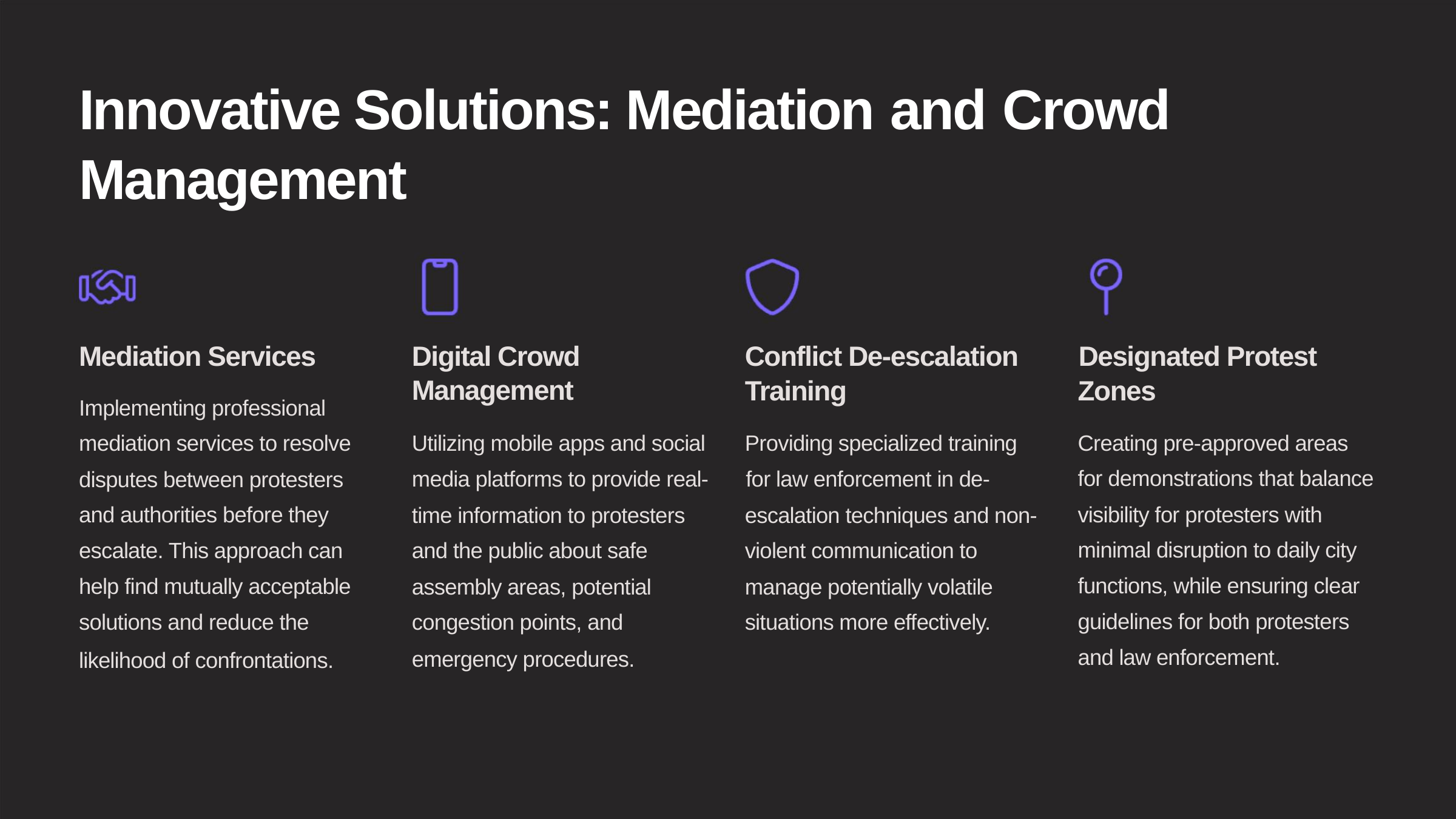

Innovative Solutions: Mediation and Crowd
Management
Mediation Services
Digital Crowd
Management
Conflict De-escalation Designated Protest
Training
Zones
Implementing professional
mediation services to resolve
disputes between protesters
and authorities before they
escalate. This approach can
help find mutually acceptable
solutions and reduce the
Utilizing mobile apps and social
Providing specialized training
Creating pre-approved areas
for demonstrations that balance
visibility for protesters with
minimal disruption to daily city
functions, while ensuring clear
guidelines for both protesters
and law enforcement.
media platforms to provide real- for law enforcement in de-
time information to protesters
and the public about safe
assembly areas, potential
congestion points, and
escalation techniques and non-
violent communication to
manage potentially volatile
situations more effectively.
emergency procedures.
likelihood of confrontations.